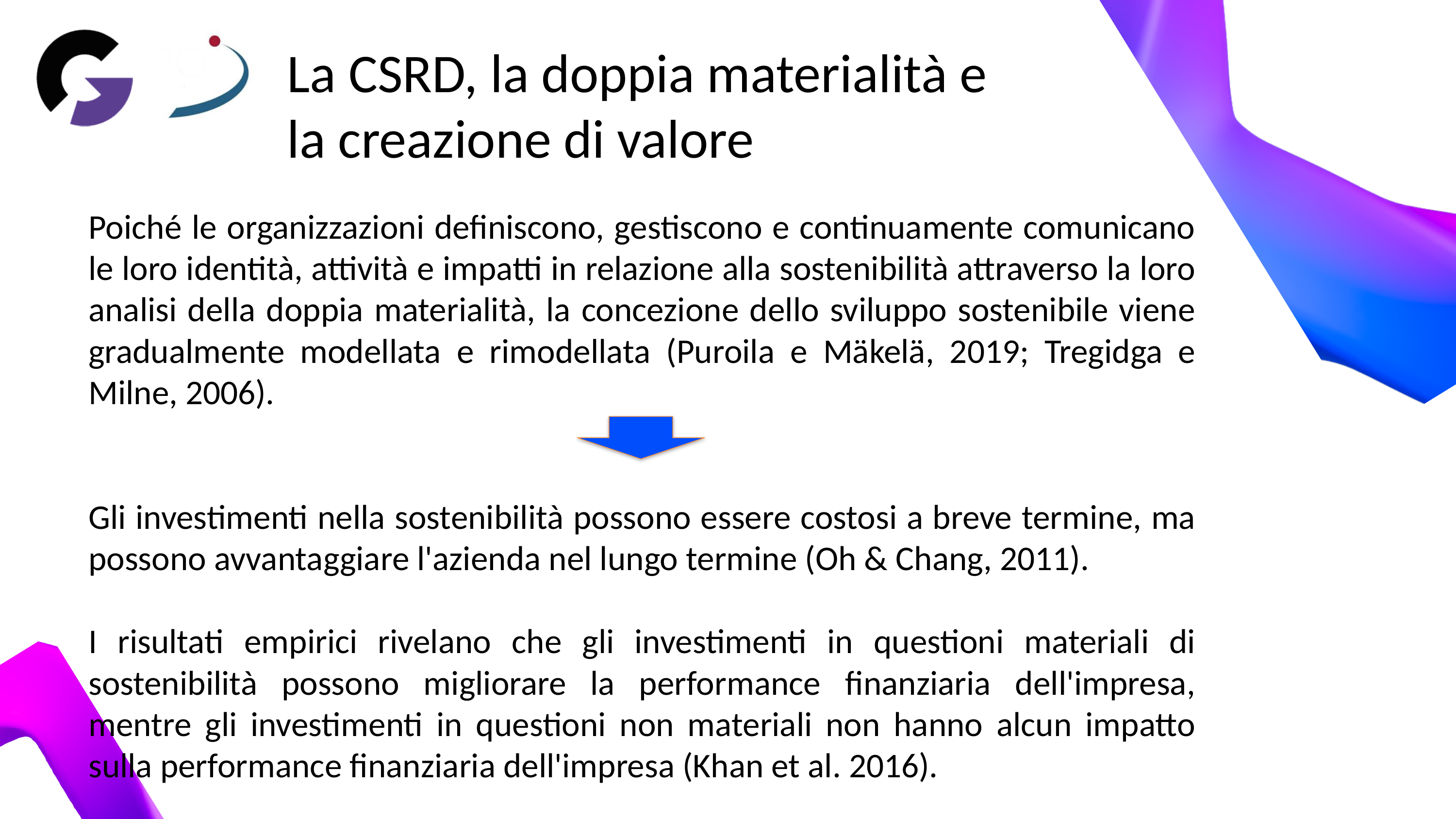

La CSRD, la doppia materialità e la creazione di valore
Poiché le organizzazioni definiscono, gestiscono e continuamente comunicano le loro identità, attività e impatti in relazione alla sostenibilità attraverso la loro analisi della doppia materialità, la concezione dello sviluppo sostenibile viene gradualmente modellata e rimodellata (Puroila e Mäkelä, 2019; Tregidga e Milne, 2006).

Gli investimenti nella sostenibilità possono essere costosi a breve termine, ma possono avvantaggiare l'azienda nel lungo termine (Oh & Chang, 2011).

I risultati empirici rivelano che gli investimenti in questioni materiali di sostenibilità possono migliorare la performance finanziaria dell'impresa, mentre gli investimenti in questioni non materiali non hanno alcun impatto sulla performance finanziaria dell'impresa (Khan et al. 2016).